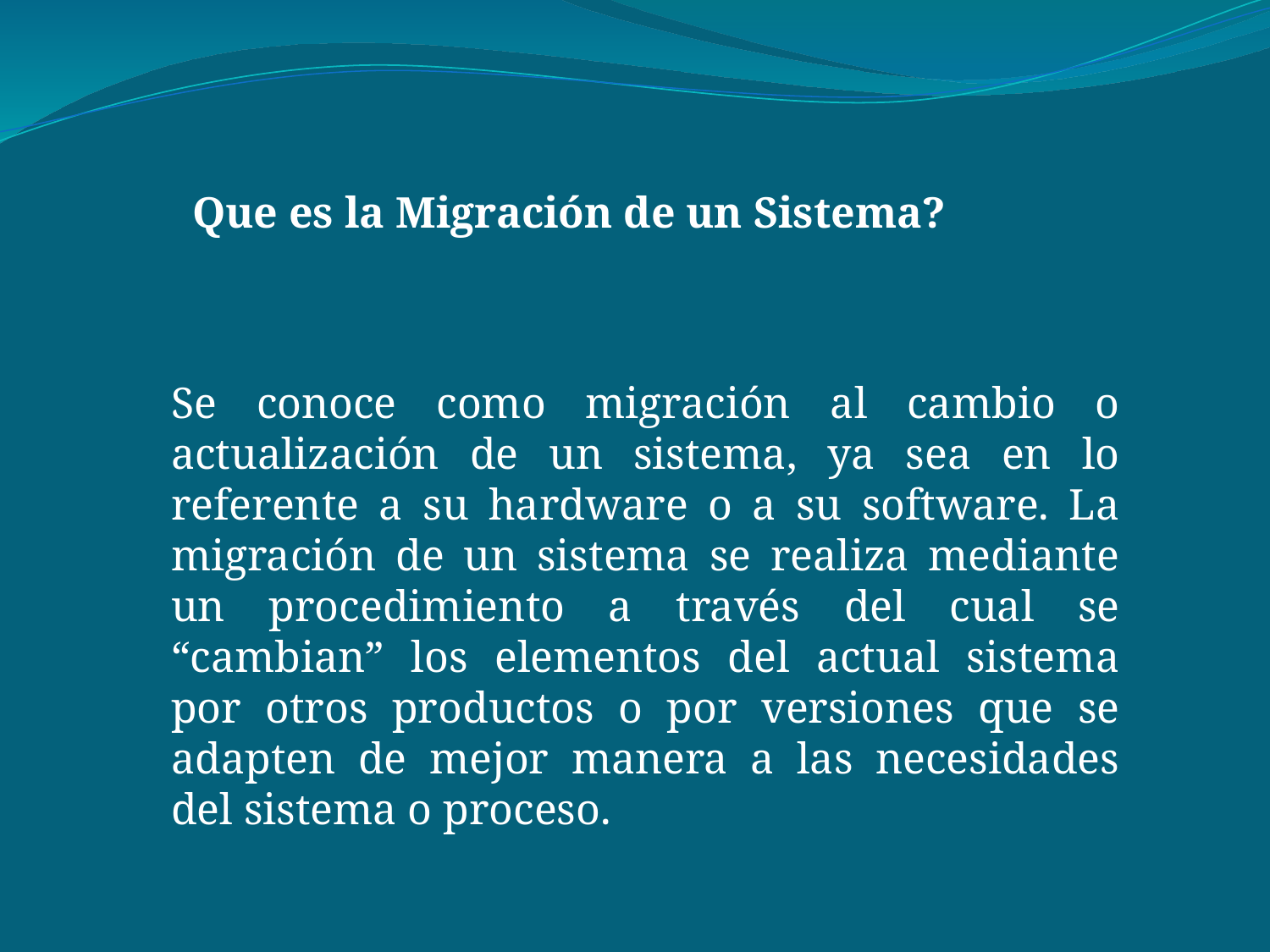

Que es la Migración de un Sistema?
Se conoce como migración al cambio o actualización de un sistema, ya sea en lo referente a su hardware o a su software. La migración de un sistema se realiza mediante un procedimiento a través del cual se “cambian” los elementos del actual sistema por otros productos o por versiones que se adapten de mejor manera a las necesidades del sistema o proceso.